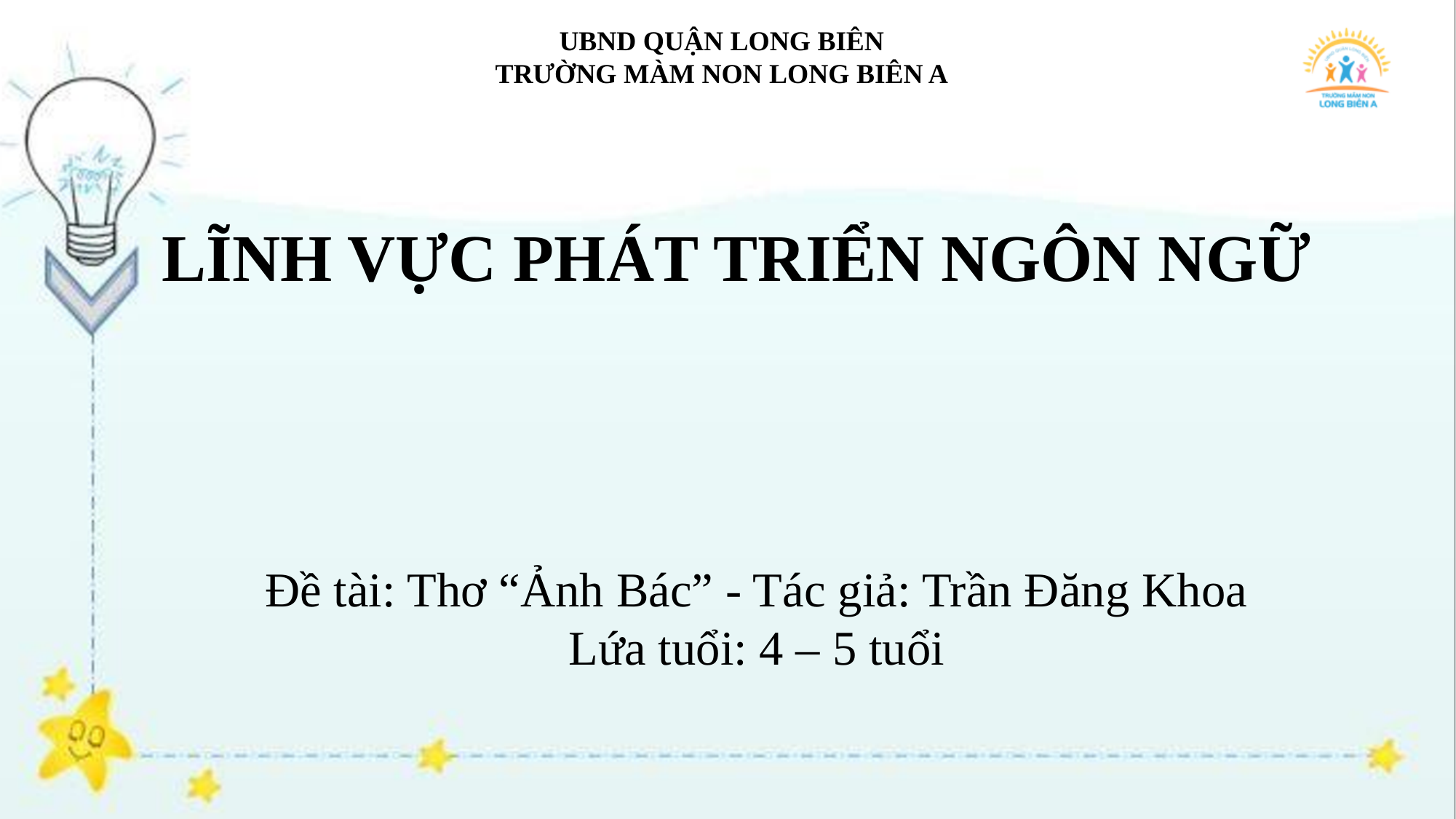

UBND QUẬN LONG BIÊN
TRƯỜNG MÀM NON LONG BIÊN A
LĨNH VỰC PHÁT TRIỂN NGÔN NGỮ
Đề tài: Thơ “Ảnh Bác” - Tác giả: Trần Đăng Khoa
Lứa tuổi: 4 – 5 tuổi